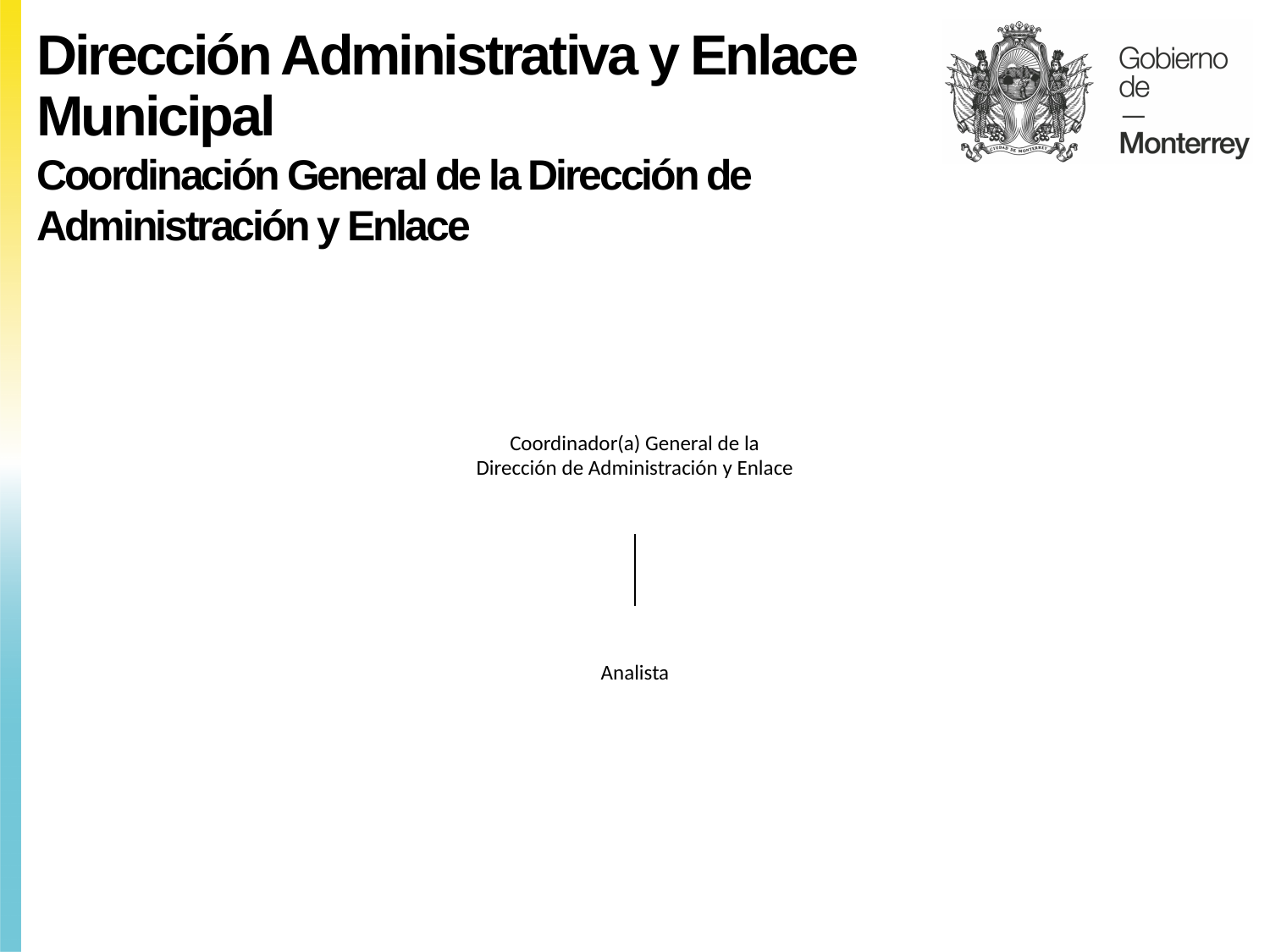

Dirección Administrativa y Enlace Municipal
Coordinación General de la Dirección de Administración y Enlace
Coordinador(a) General de la Dirección de Administración y Enlace
Analista